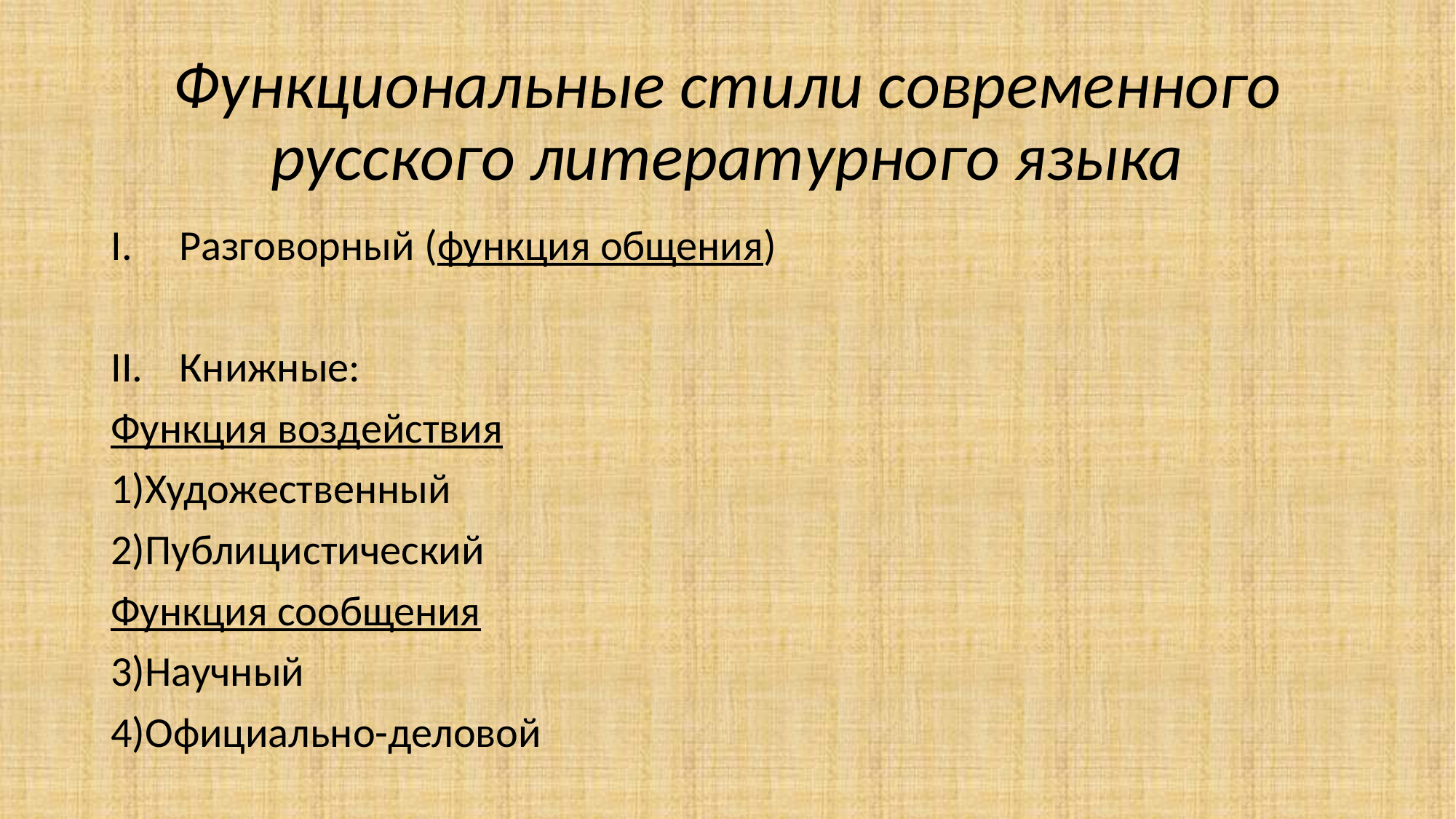

# Функциональные стили современного русского литературного языка
Разговорный (функция общения)

Книжные:
Функция воздействия
1)Художественный
2)Публицистический
Функция сообщения
3)Научный
4)Официально-деловой